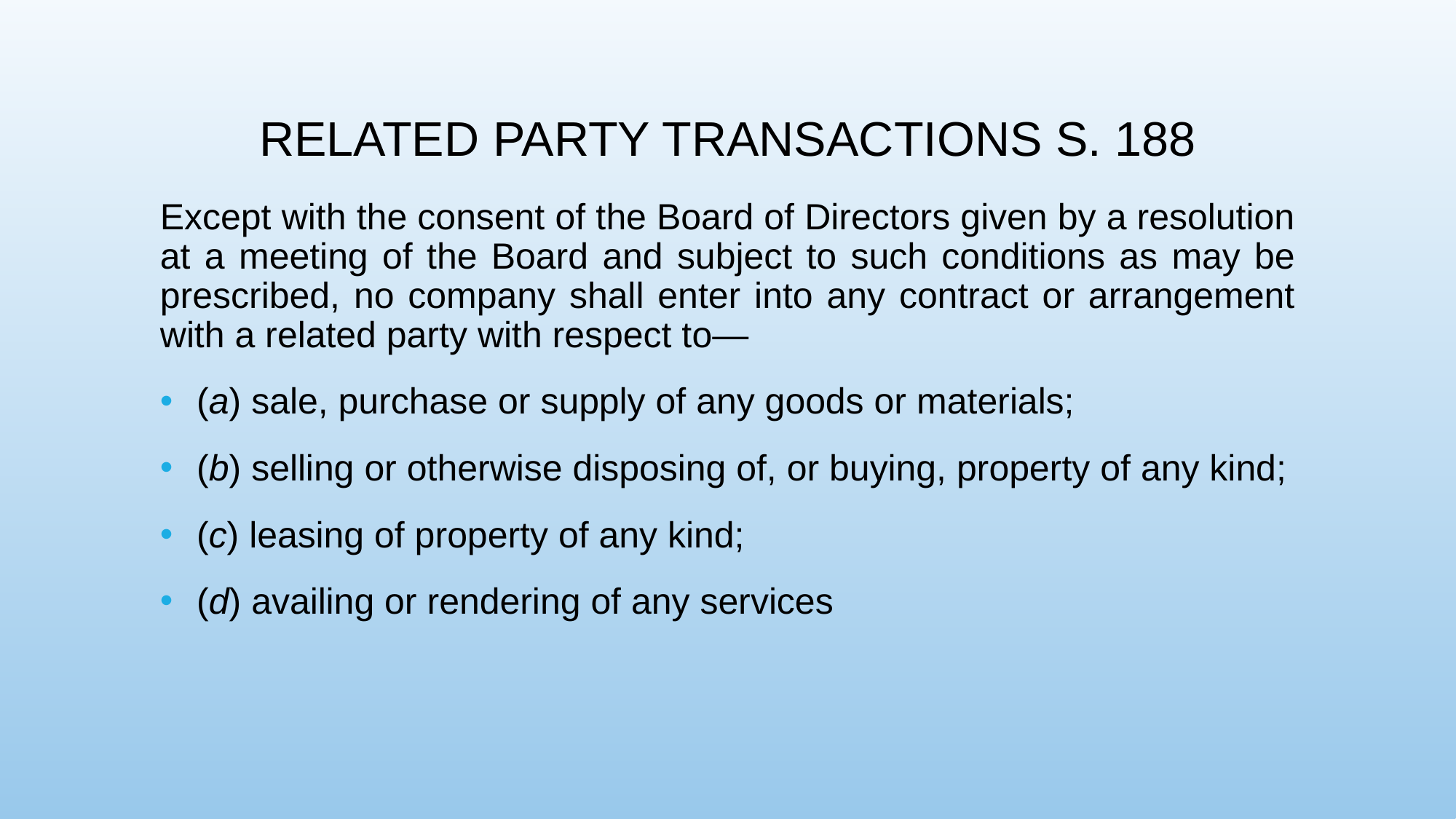

# RELATED PARTY TRANSACTIONS S. 188
Except with the consent of the Board of Directors given by a resolution at a meeting of the Board and subject to such conditions as may be prescribed, no company shall enter into any contract or arrangement with a related party with respect to—
(a) sale, purchase or supply of any goods or materials;
(b) selling or otherwise disposing of, or buying, property of any kind;
(c) leasing of property of any kind;
(d) availing or rendering of any services

15